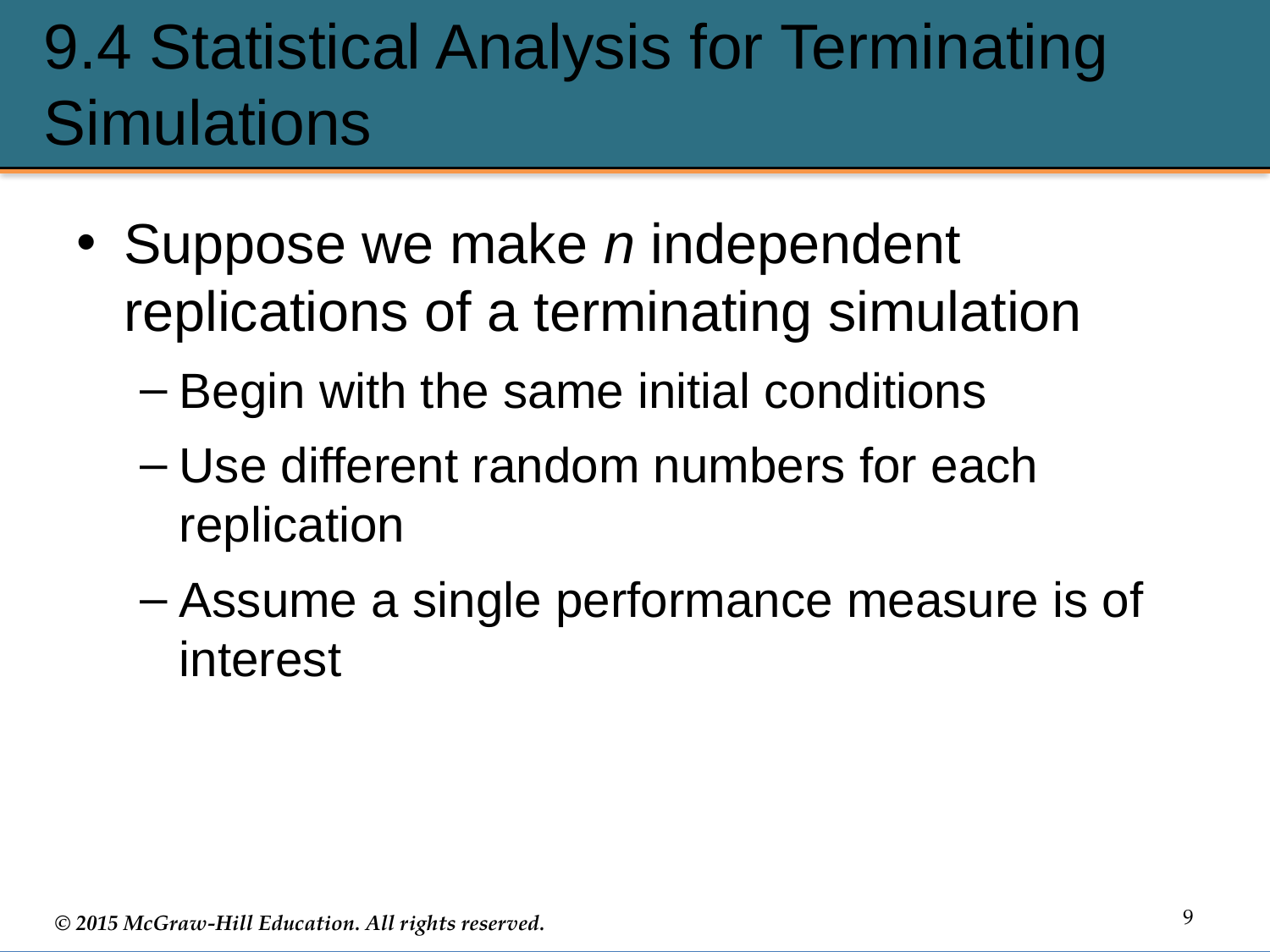

# 9.4 Statistical Analysis for Terminating Simulations
Suppose we make n independent replications of a terminating simulation
Begin with the same initial conditions
Use different random numbers for each replication
Assume a single performance measure is of interest
9